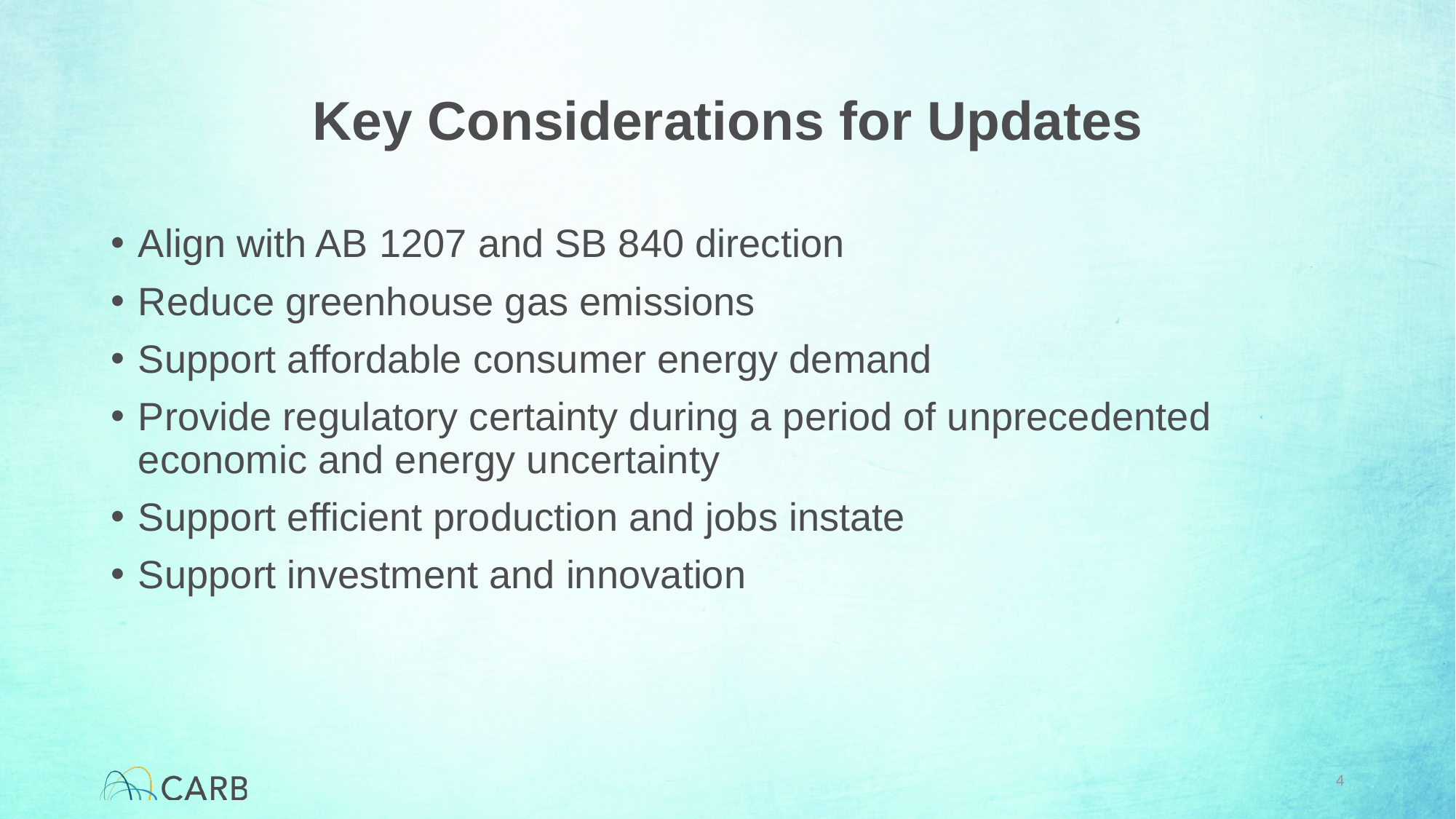

# Key Considerations for Updates
Align with AB 1207 and SB 840 direction
Reduce greenhouse gas emissions
Support affordable consumer energy demand
Provide regulatory certainty during a period of unprecedented economic and energy uncertainty
Support efficient production and jobs instate
Support investment and innovation

4